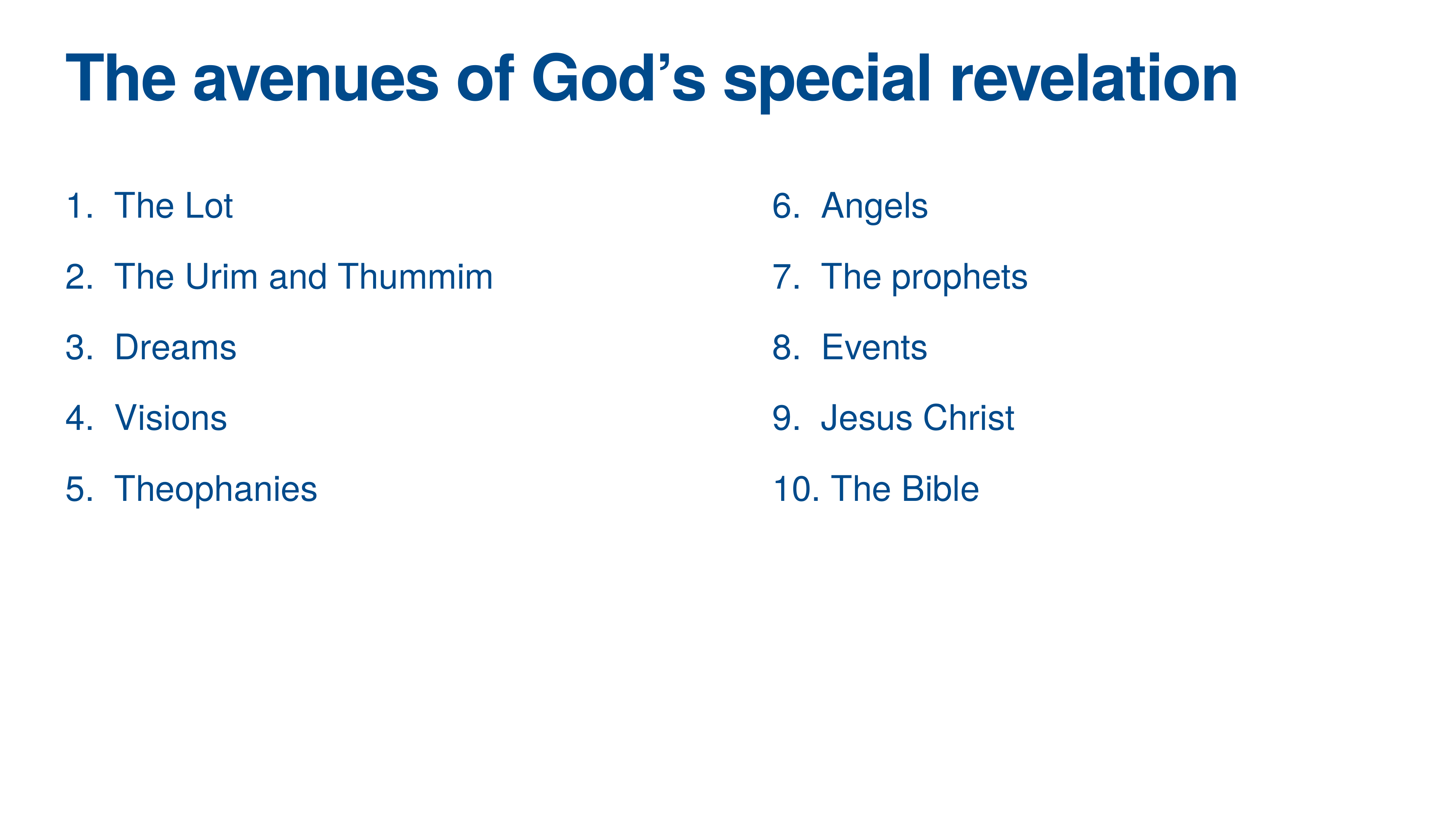

# The avenues of God’s special revelation
1.  The Lot
2.  The Urim and Thummim
3.  Dreams
4.  Visions
5.  Theophanies
6.  Angels
7.  The prophets
8.  Events
9.  Jesus Christ
10. The Bible